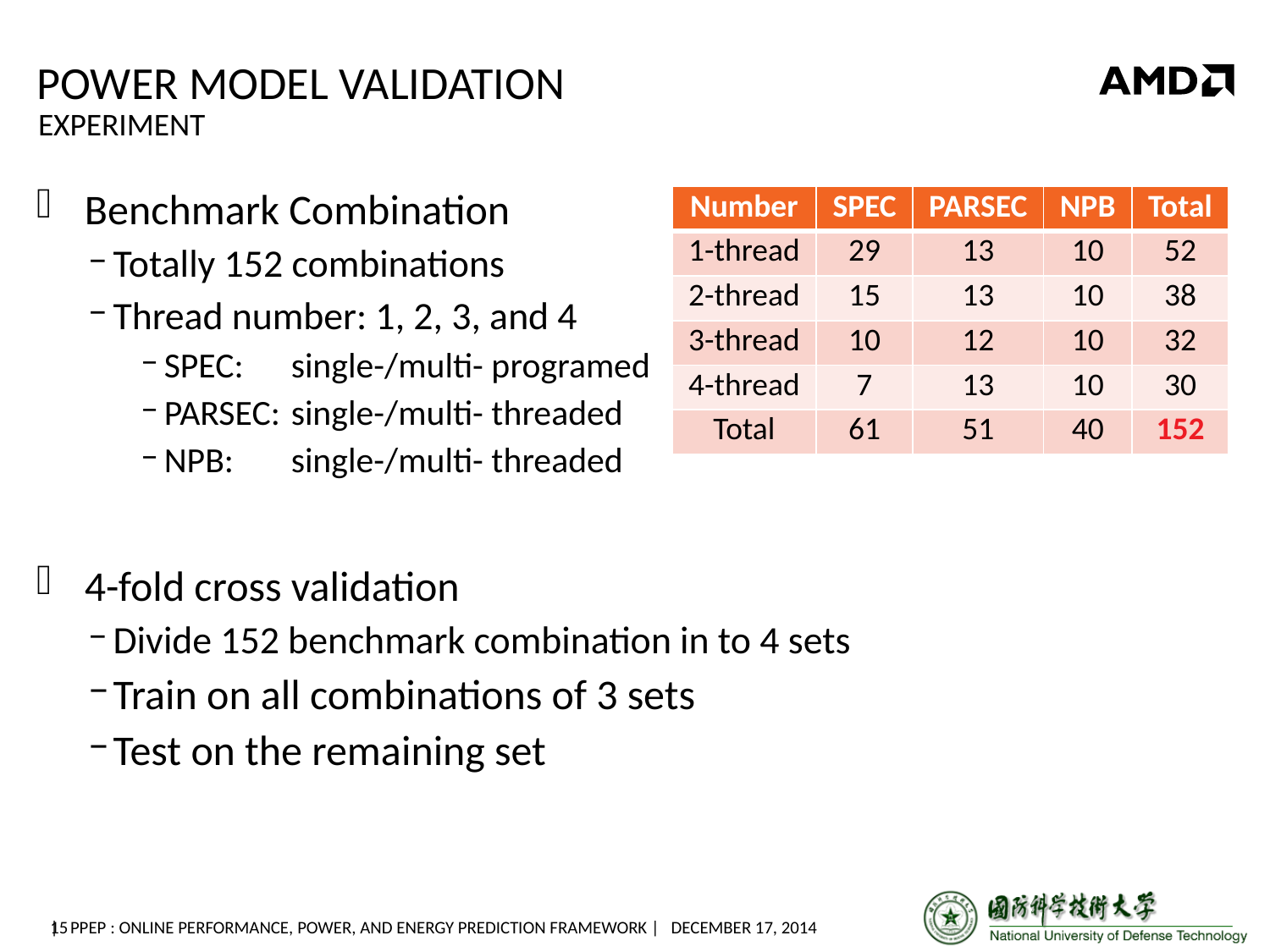

# power model validation
experiment

Benchmark Combination
Totally 152 combinations
Thread number: 1, 2, 3, and 4
SPEC:	single-/multi- programed
PARSEC: 	single-/multi- threaded
NPB:	single-/multi- threaded

4-fold cross validation
Divide 152 benchmark combination in to 4 sets
Train on all combinations of 3 sets
Test on the remaining set

| Number | SPEC | PARSEC | NPB | Total |
| --- | --- | --- | --- | --- |
| 1-thread | 29 | 13 | 10 | 52 |
| 2-thread | 15 | 13 | 10 | 38 |
| 3-thread | 10 | 12 | 10 | 32 |
| 4-thread | 7 | 13 | 10 | 30 |
| Total | 61 | 51 | 40 | 152 |